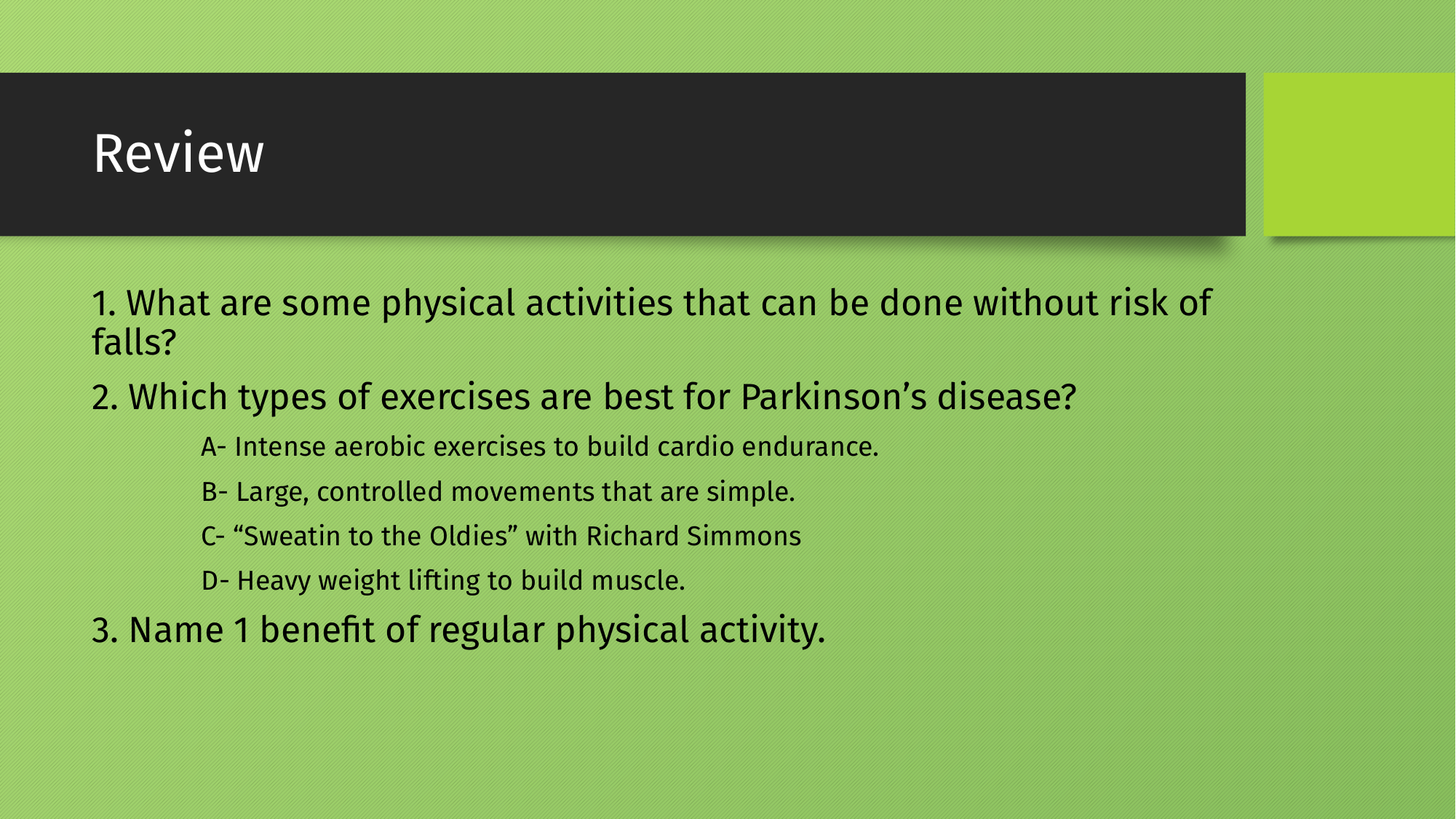

# Review
1. What are some physical activities that can be done without risk of falls?
2. Which types of exercises are best for Parkinson’s disease?
	A- Intense aerobic exercises to build cardio endurance.
	B- Large, controlled movements that are simple.
	C- “Sweatin to the Oldies” with Richard Simmons
	D- Heavy weight lifting to build muscle.
3. Name 1 benefit of regular physical activity.